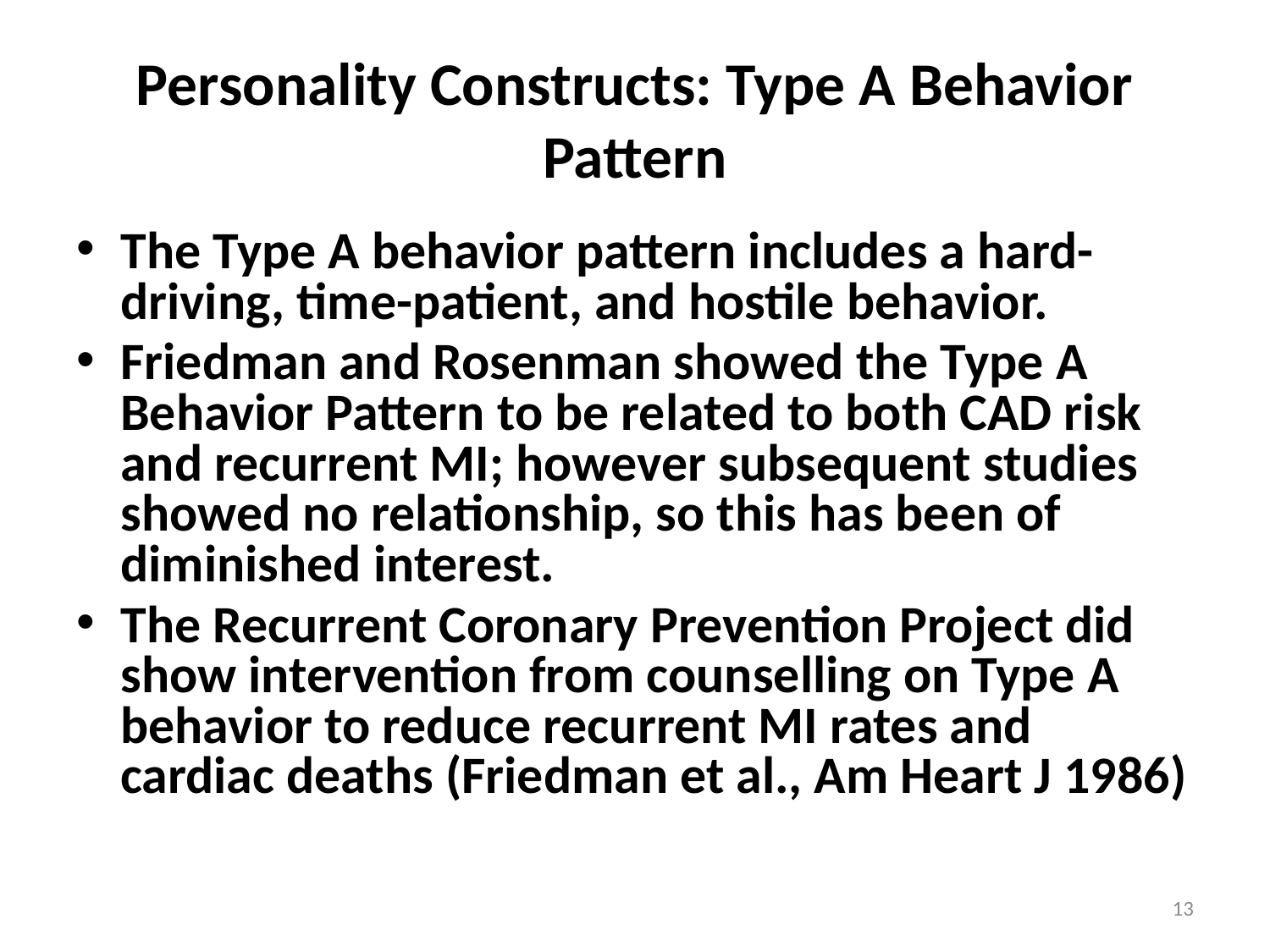

# Personality Constructs: Type A Behavior Pattern
The Type A behavior pattern includes a hard-driving, time-patient, and hostile behavior.
Friedman and Rosenman showed the Type A Behavior Pattern to be related to both CAD risk and recurrent MI; however subsequent studies showed no relationship, so this has been of diminished interest.
The Recurrent Coronary Prevention Project did show intervention from counselling on Type A behavior to reduce recurrent MI rates and cardiac deaths (Friedman et al., Am Heart J 1986)

13